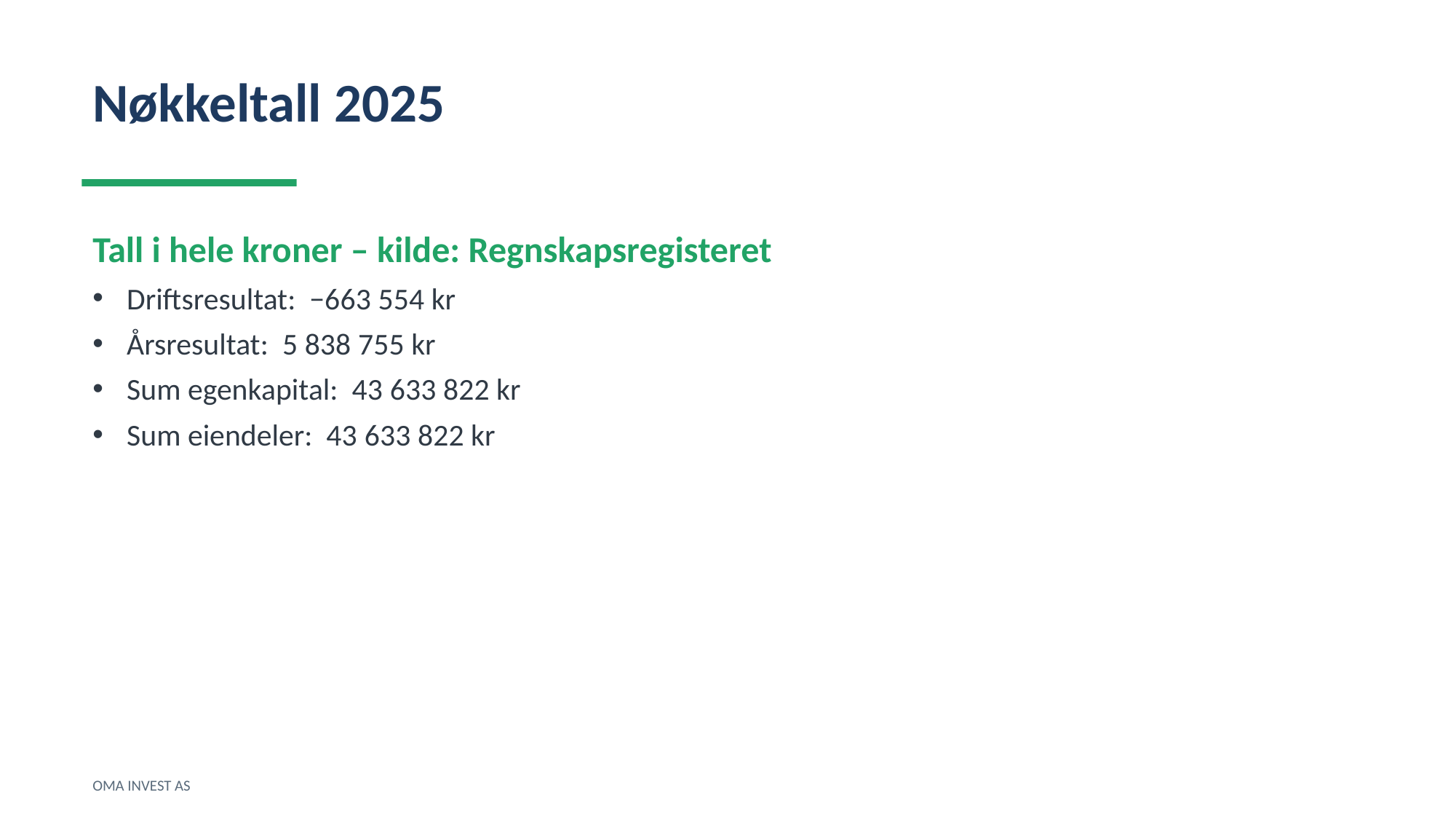

Nøkkeltall 2025

Tall i hele kroner – kilde: Regnskapsregisteret
Driftsresultat:  −663 554 kr
Årsresultat:  5 838 755 kr
Sum egenkapital:  43 633 822 kr
Sum eiendeler:  43 633 822 kr
OMA INVEST AS